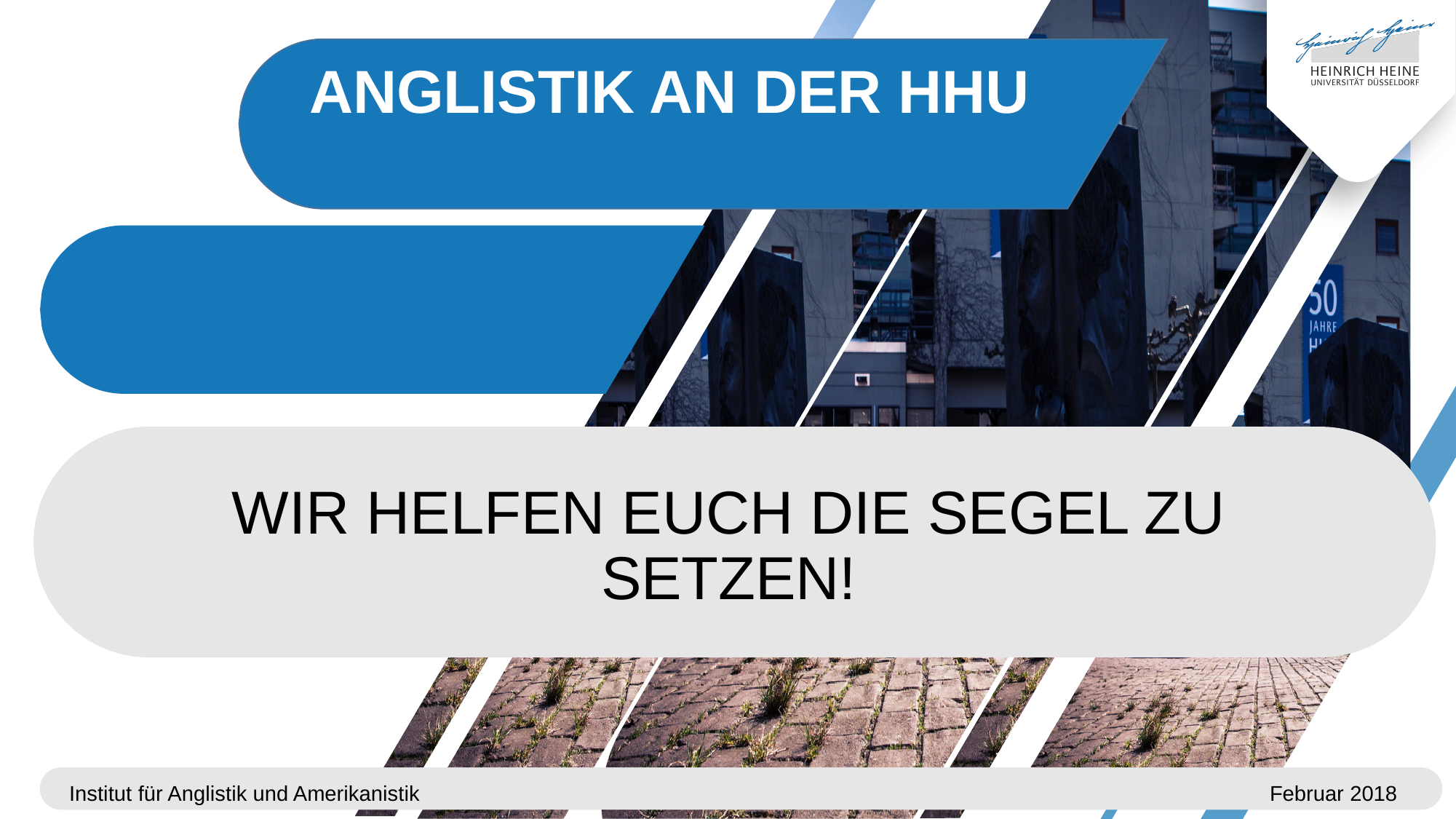

ANGLISTIK AN DER HHU

WIR HELFEN EUCH DIE SEGEL ZU SETZEN!
Institut für Anglistik und Amerikanistik							      	Februar 2018